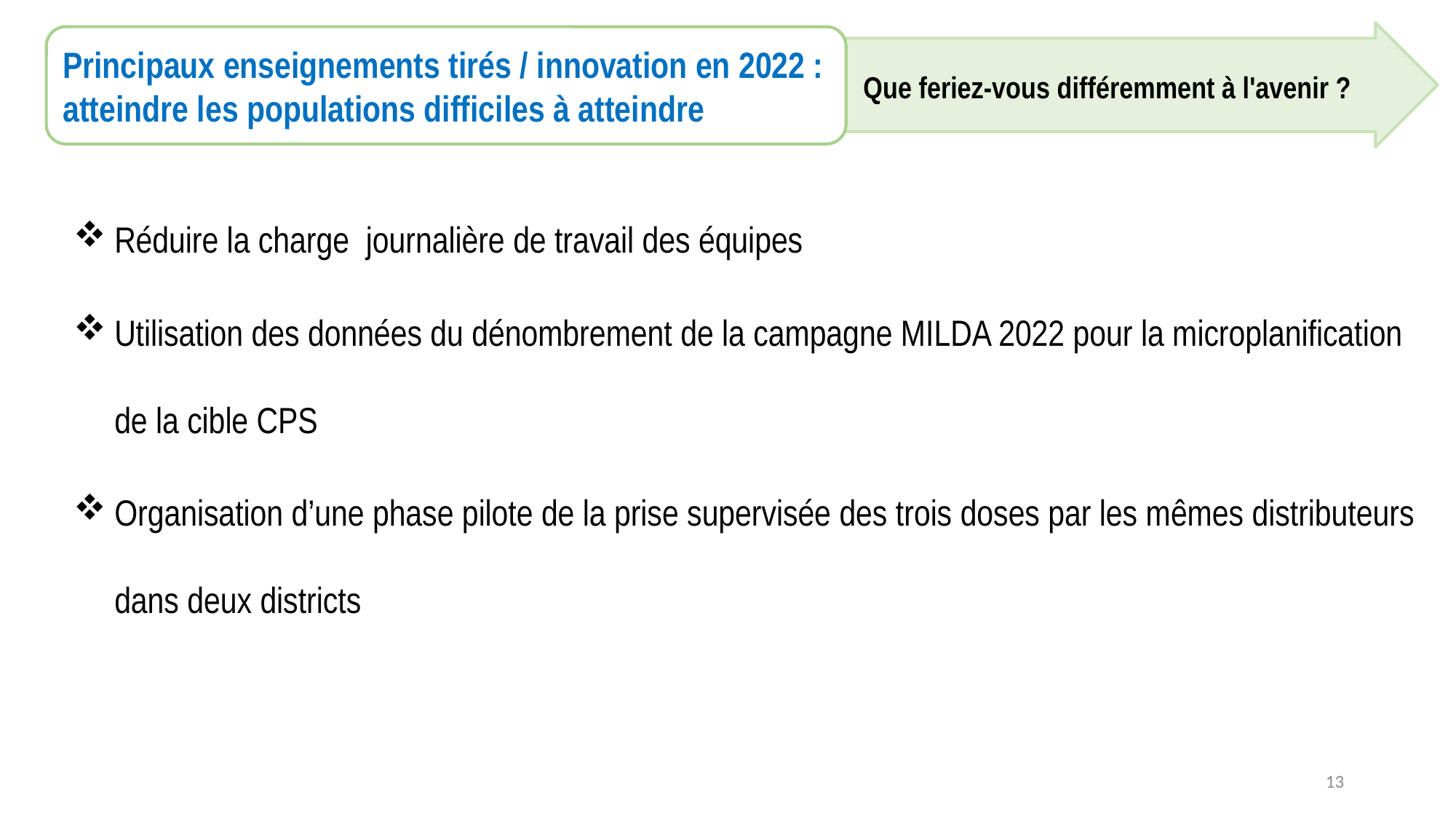

Principaux enseignements tirés / innovation en 2022 : atteindre les populations difficiles à atteindre
Que feriez-vous différemment à l'avenir ?
Réduire la charge  journalière de travail des équipes
Utilisation des données du dénombrement de la campagne MILDA 2022 pour la microplanification de la cible CPS
Organisation d’une phase pilote de la prise supervisée des trois doses par les mêmes distributeurs dans deux districts
13